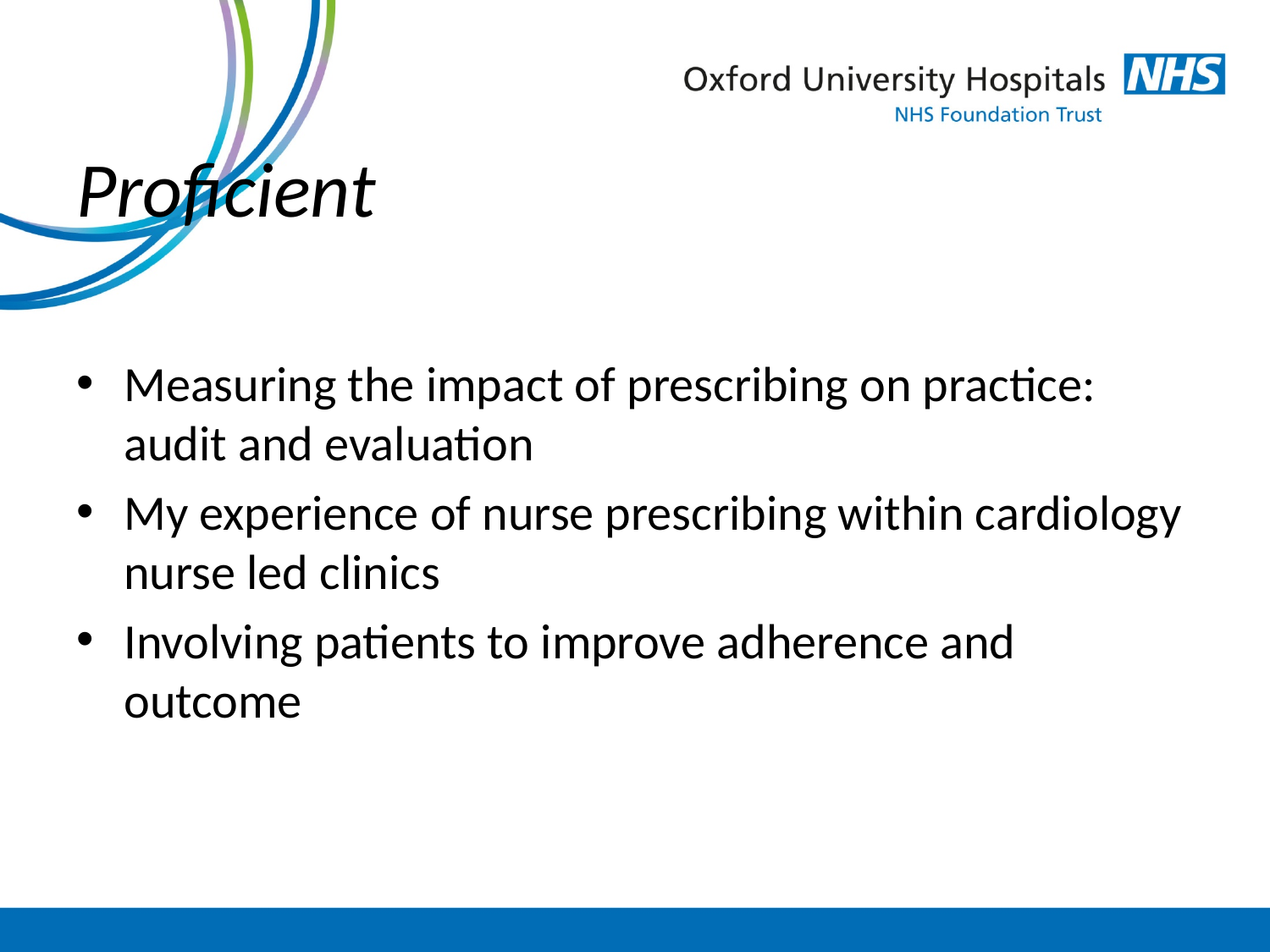

# Proficient
Measuring the impact of prescribing on practice: audit and evaluation
My experience of nurse prescribing within cardiology nurse led clinics
Involving patients to improve adherence and outcome